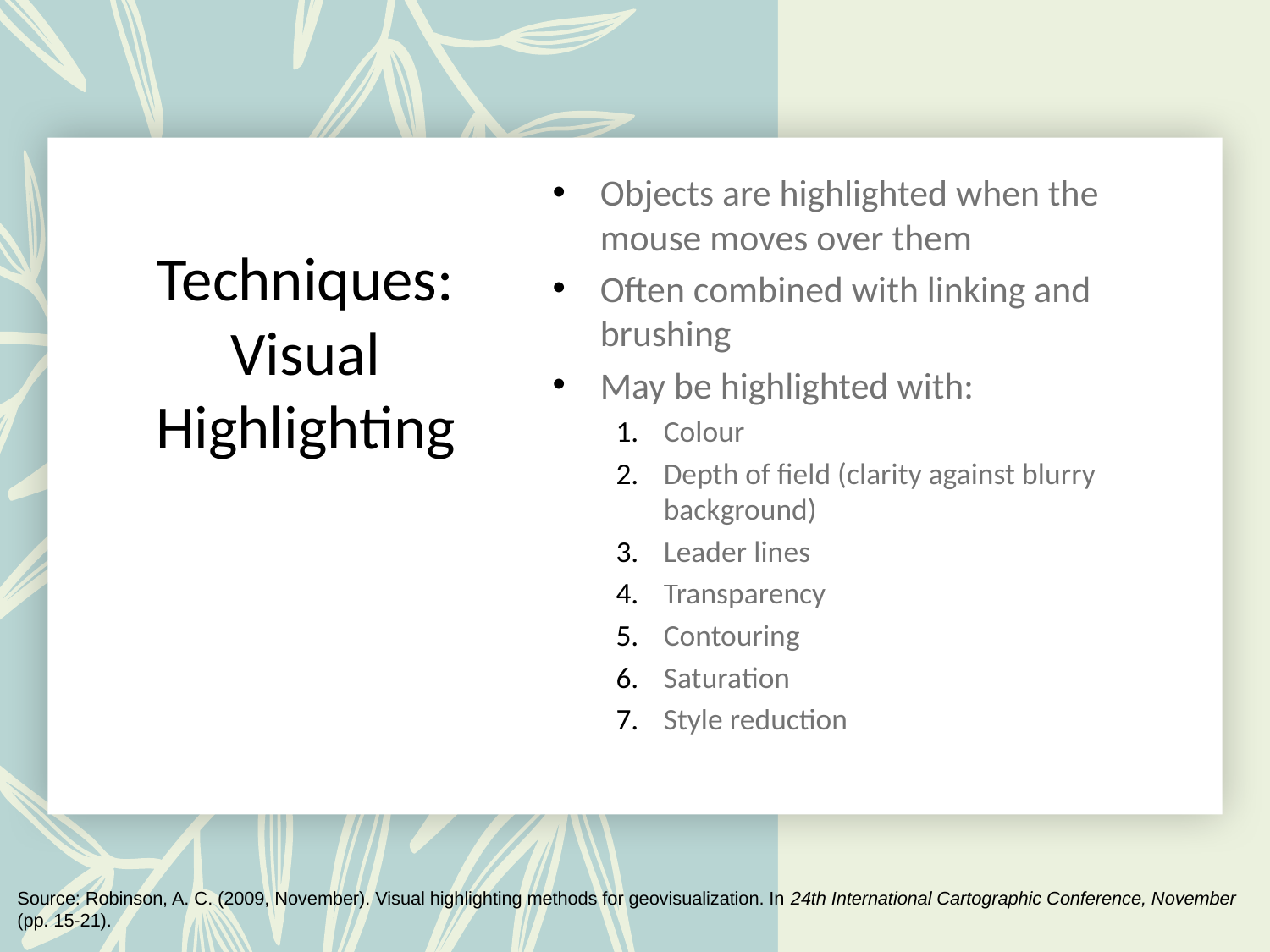

Objects are highlighted when the mouse moves over them
Often combined with linking and brushing
May be highlighted with:
Colour
Depth of field (clarity against blurry background)
Leader lines
Transparency
Contouring
Saturation
Style reduction
# Techniques: Visual Highlighting
Source: Robinson, A. C. (2009, November). Visual highlighting methods for geovisualization. In 24th International Cartographic Conference, November (pp. 15-21).